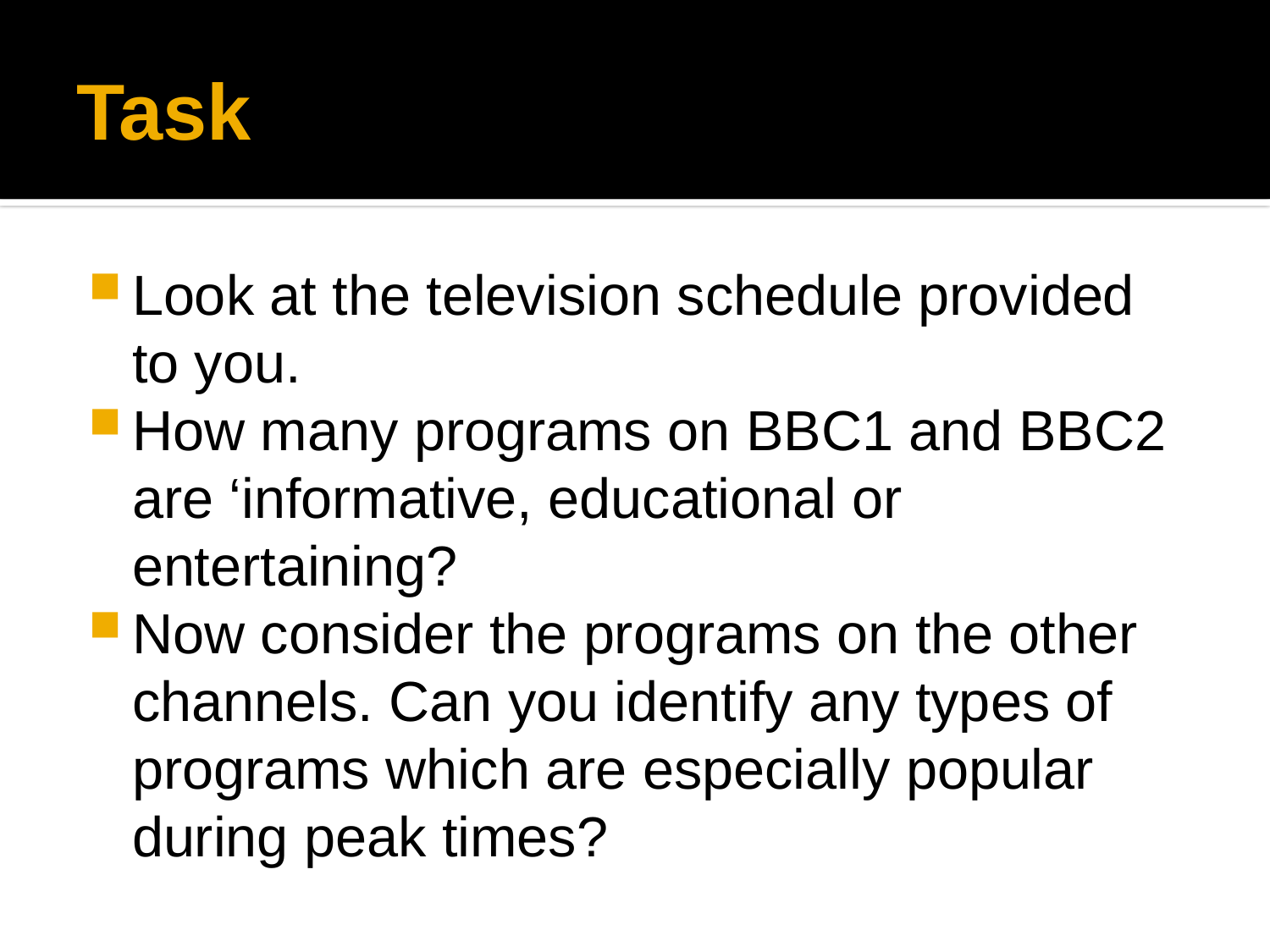

# Task
Look at the television schedule provided to you.
How many programs on BBC1 and BBC2 are ‘informative, educational or entertaining?
Now consider the programs on the other channels. Can you identify any types of programs which are especially popular during peak times?